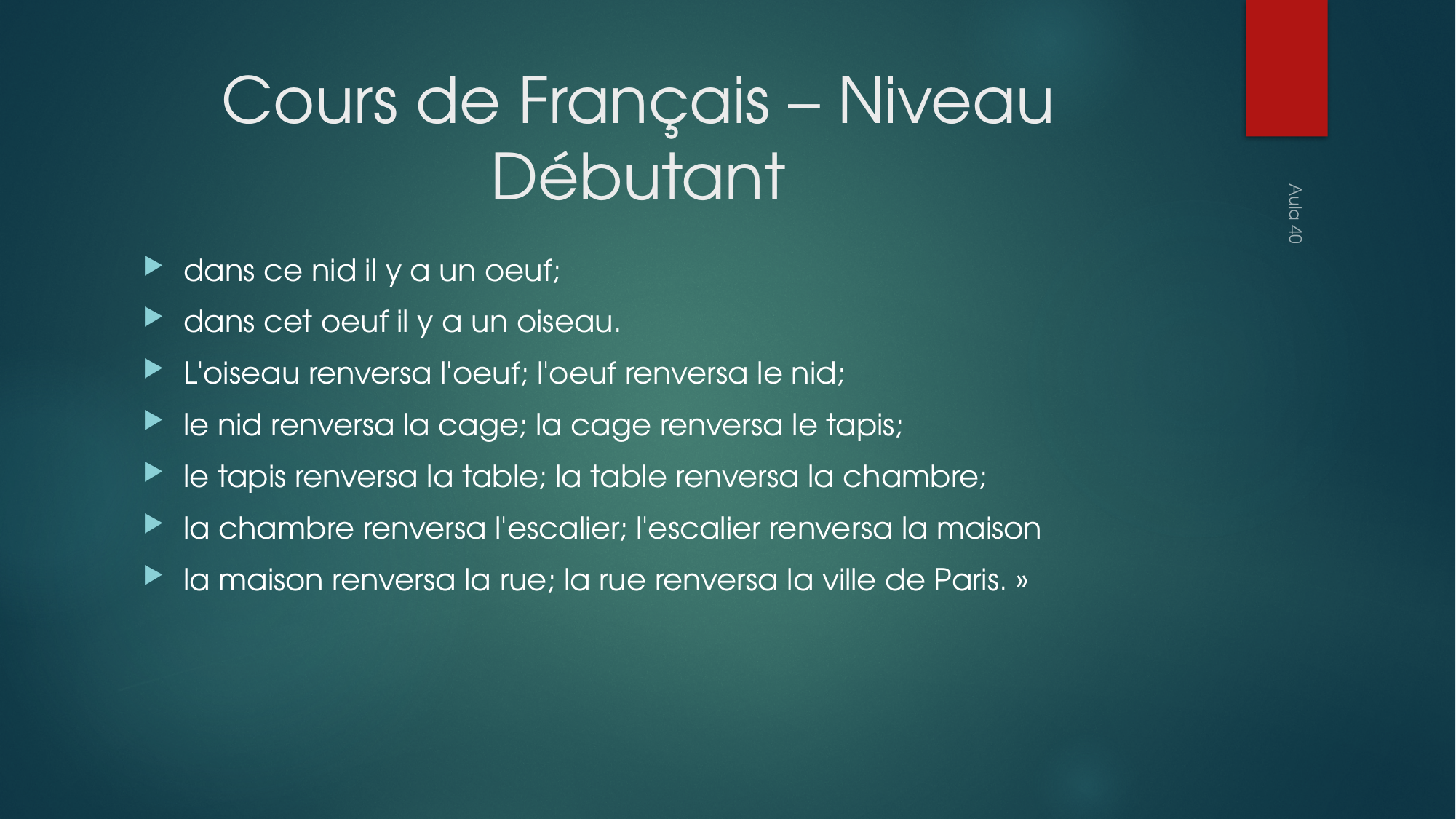

# Cours de Français – Niveau Débutant
dans ce nid il y a un oeuf;
dans cet oeuf il y a un oiseau.
L'oiseau renversa l'oeuf; l'oeuf renversa le nid;
le nid renversa la cage; la cage renversa le tapis;
le tapis renversa la table; la table renversa la chambre;
la chambre renversa l'escalier; l'escalier renversa la maison
la maison renversa la rue; la rue renversa la ville de Paris. »

Aula 40